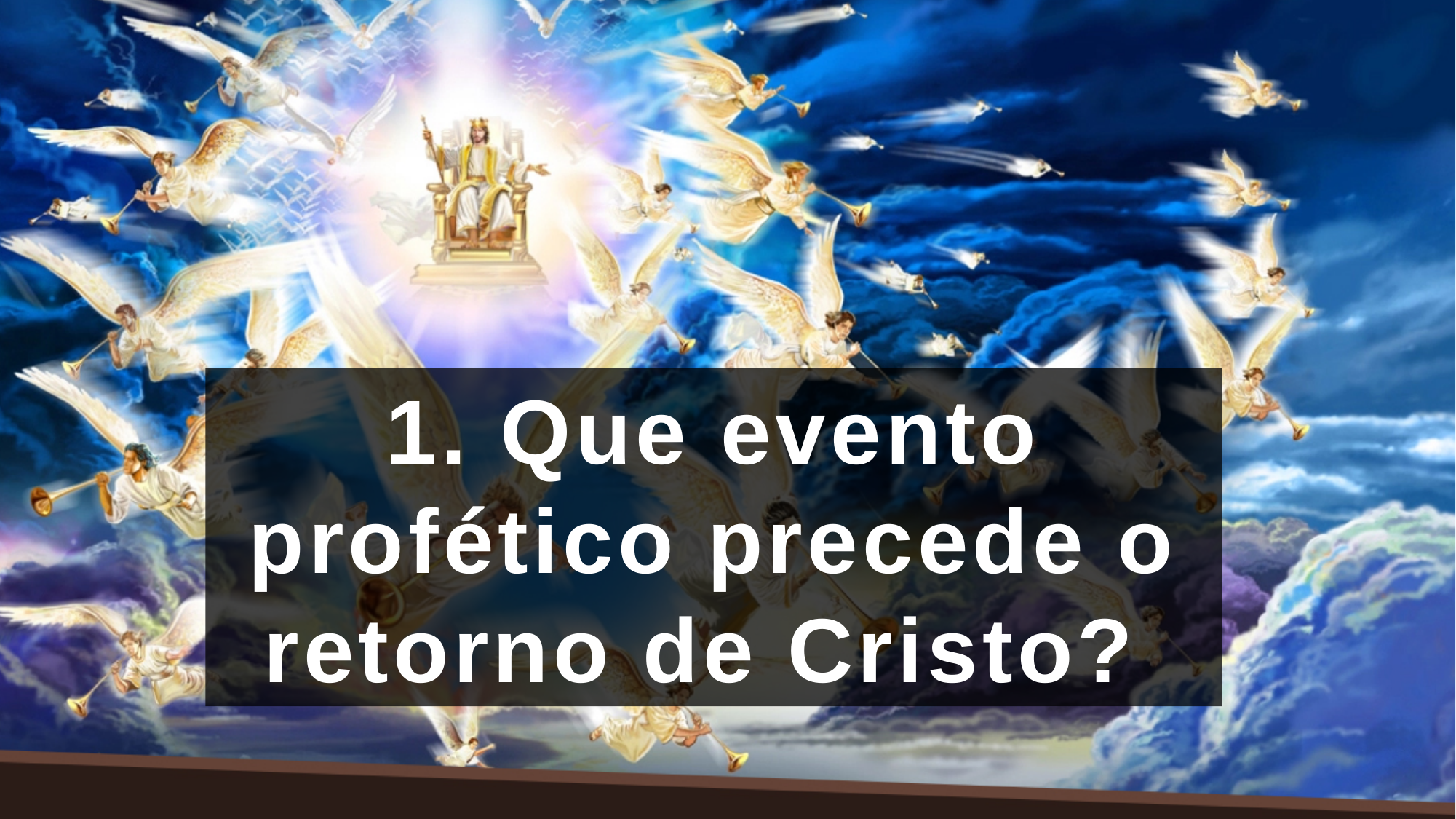

1. Que evento profético precede o retorno de Cristo?